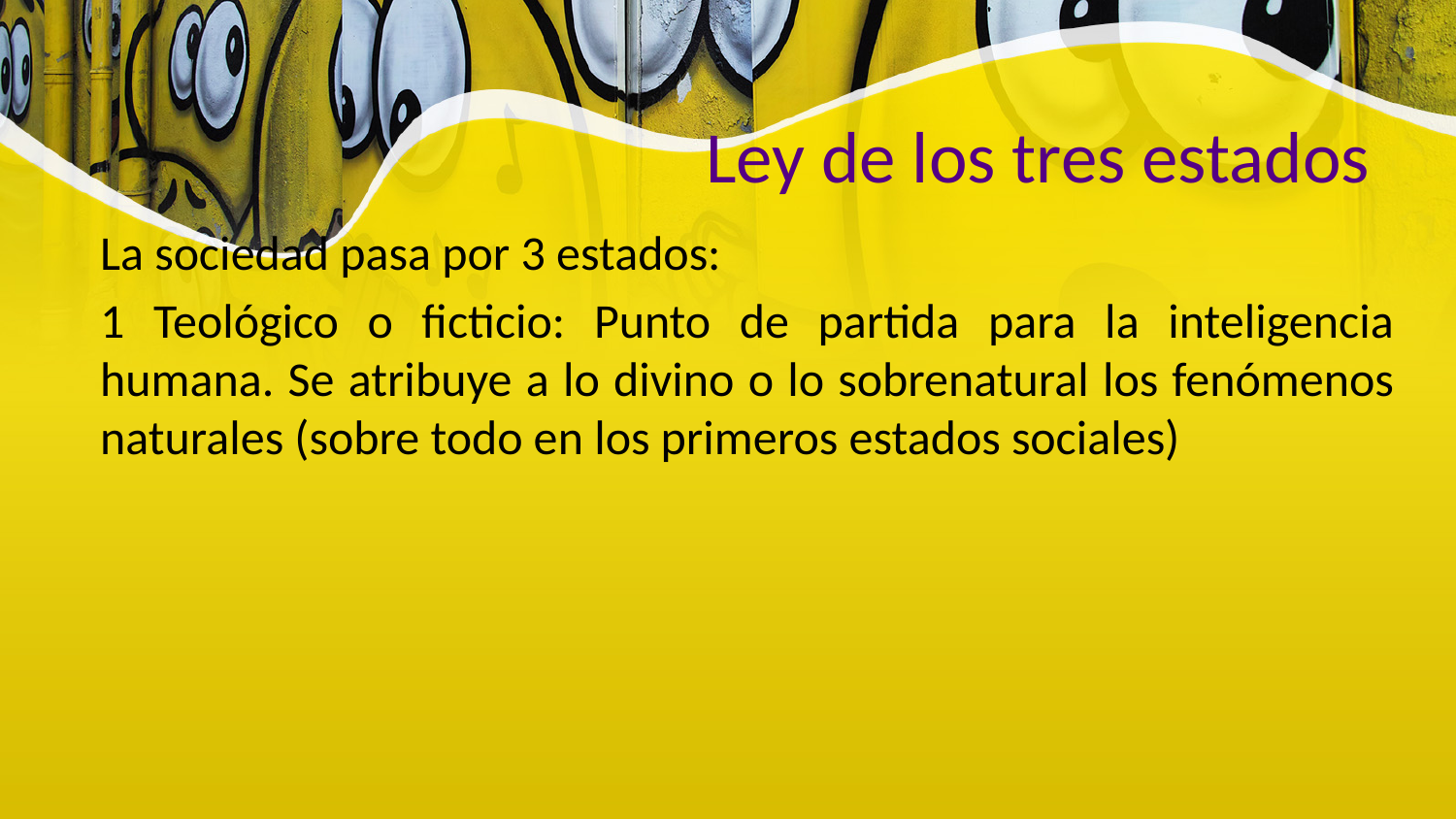

Ley de los tres estados
La sociedad pasa por 3 estados:
1 Teológico o ficticio: Punto de partida para la inteligencia humana. Se atribuye a lo divino o lo sobrenatural los fenómenos naturales (sobre todo en los primeros estados sociales)